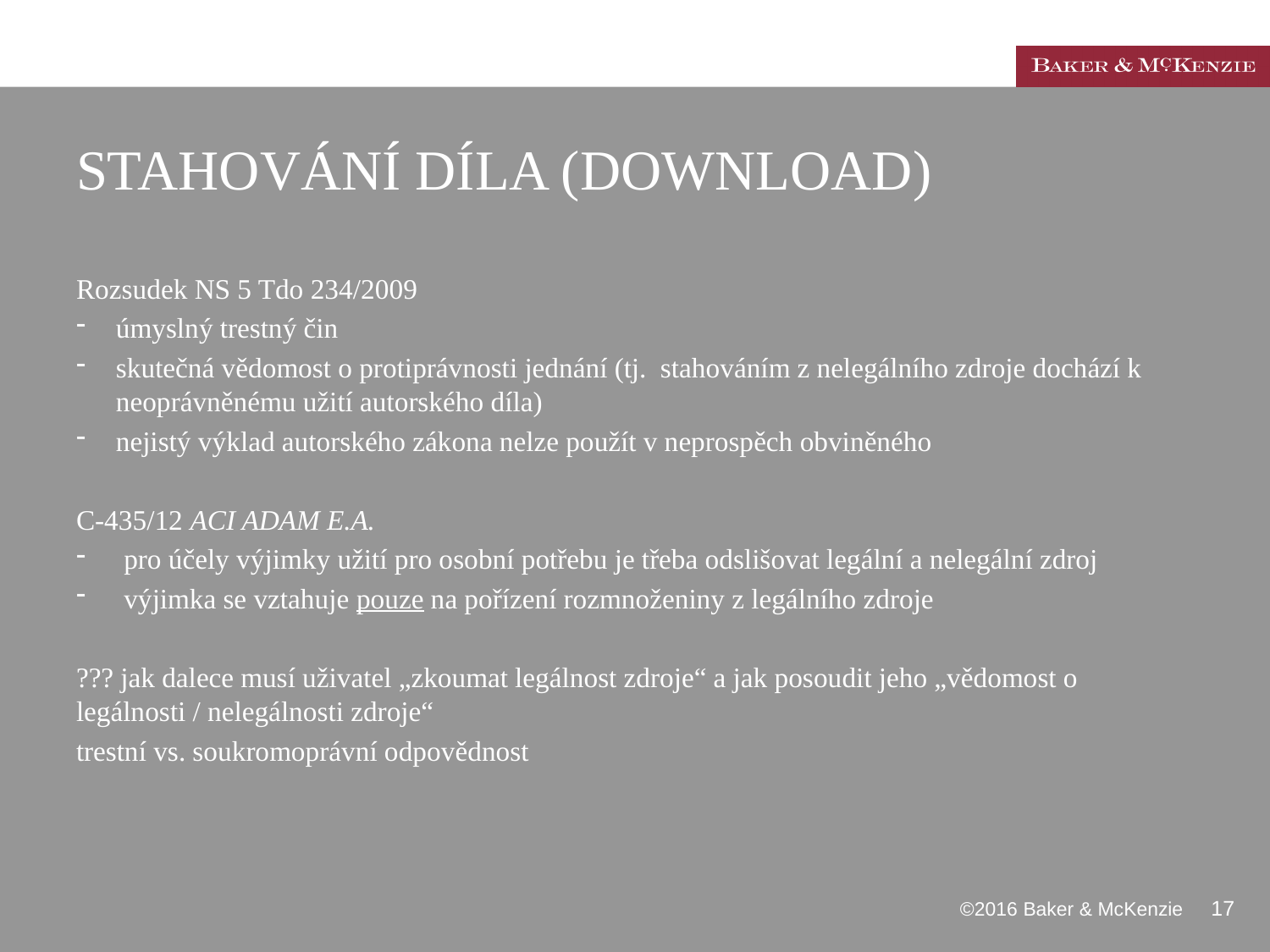

# STAHOVÁNÍ DÍLA (DOWNLOAD)
Rozsudek NS 5 Tdo 234/2009
úmyslný trestný čin
skutečná vědomost o protiprávnosti jednání (tj.  stahováním z nelegálního zdroje dochází k neoprávněnému užití autorského díla)
nejistý výklad autorského zákona nelze použít v neprospěch obviněného

C-435/12 ACI ADAM E.A.
pro účely výjimky užití pro osobní potřebu je třeba odslišovat legální a nelegální zdroj
výjimka se vztahuje pouze na pořízení rozmnoženiny z legálního zdroje

??? jak dalece musí uživatel „zkoumat legálnost zdroje“ a jak posoudit jeho „vědomost o legálnosti / nelegálnosti zdroje“
trestní vs. soukromoprávní odpovědnost
 ©2016 Baker & McKenzie     17